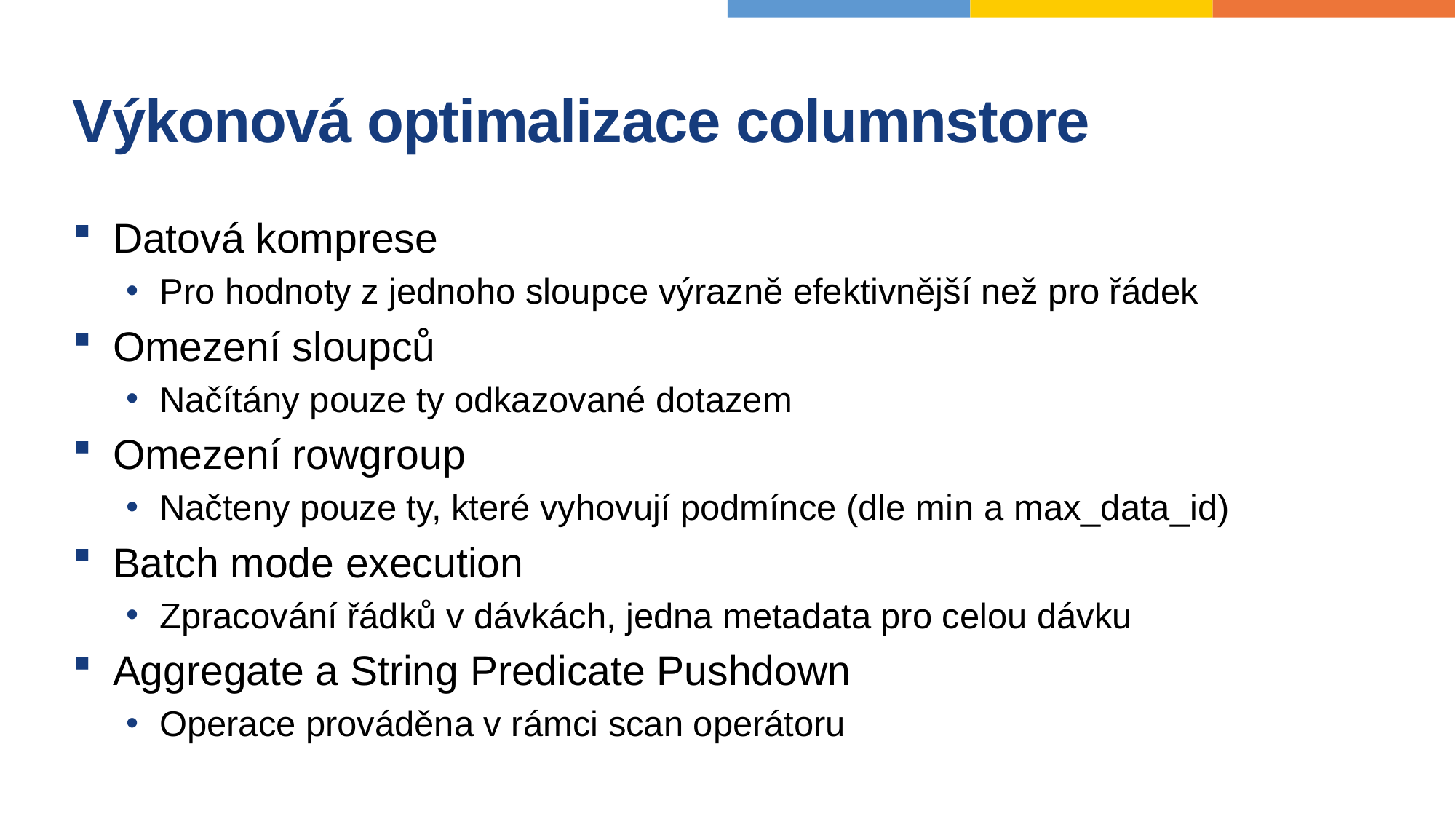

# Výkonová optimalizace columnstore
Datová komprese
Pro hodnoty z jednoho sloupce výrazně efektivnější než pro řádek
Omezení sloupců
Načítány pouze ty odkazované dotazem
Omezení rowgroup
Načteny pouze ty, které vyhovují podmínce (dle min a max_data_id)
Batch mode execution
Zpracování řádků v dávkách, jedna metadata pro celou dávku
Aggregate a String Predicate Pushdown
Operace prováděna v rámci scan operátoru